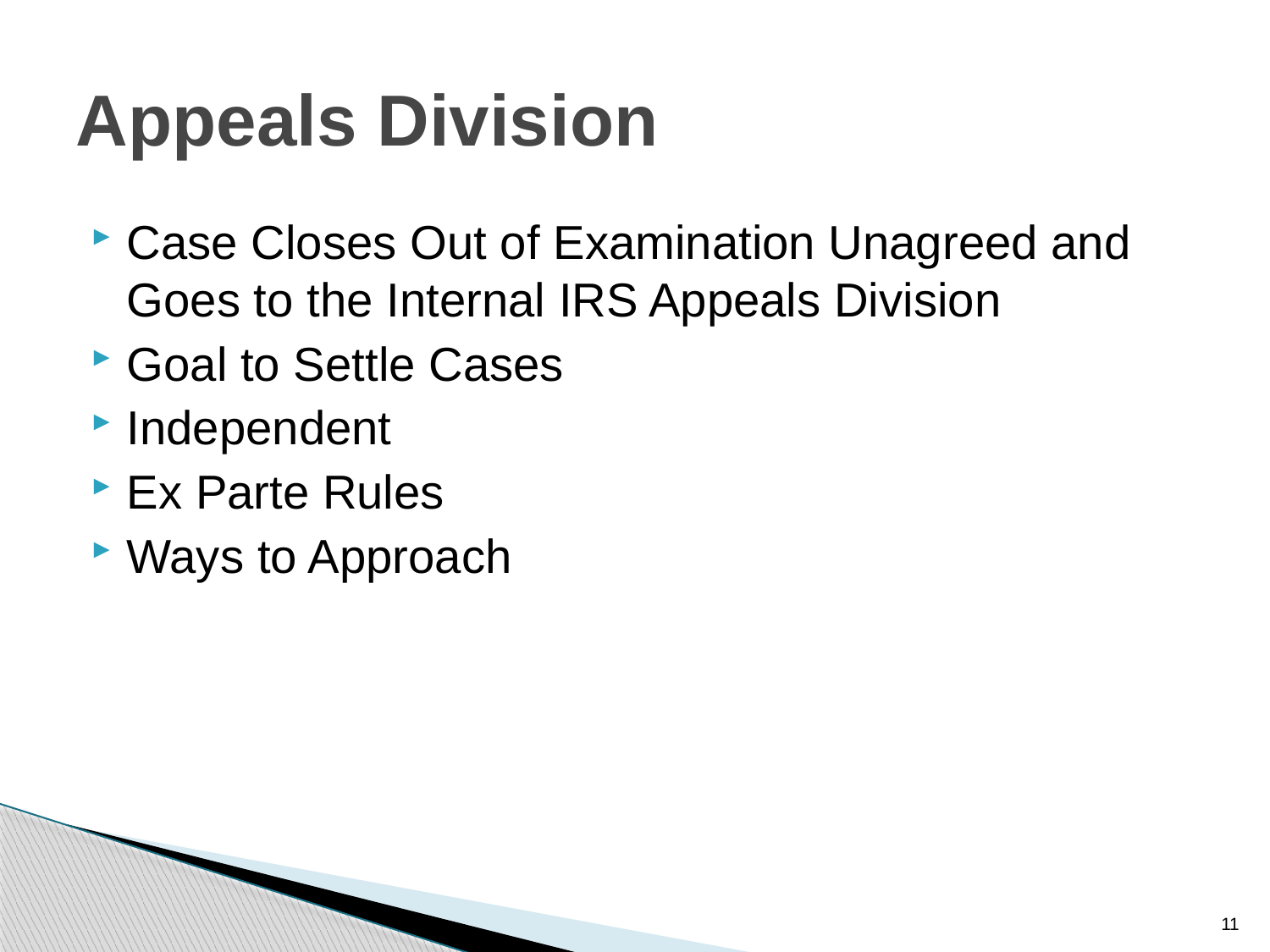

# Appeals Division
Case Closes Out of Examination Unagreed and Goes to the Internal IRS Appeals Division
Goal to Settle Cases
Independent
Ex Parte Rules
Ways to Approach

11